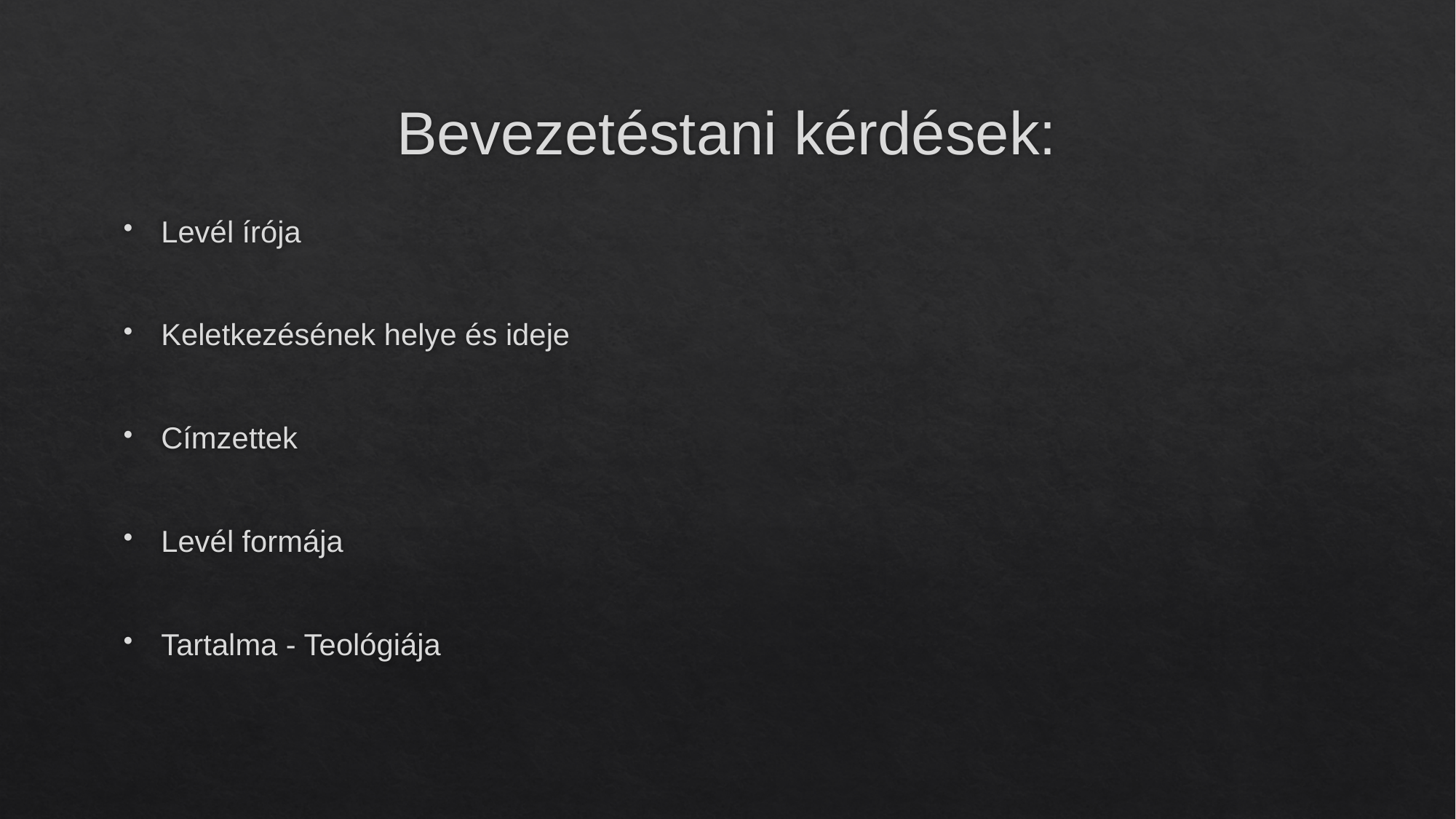

# Bevezetéstani kérdések:
Levél írója

Keletkezésének helye és ideje

Címzettek

Levél formája

Tartalma - Teológiája